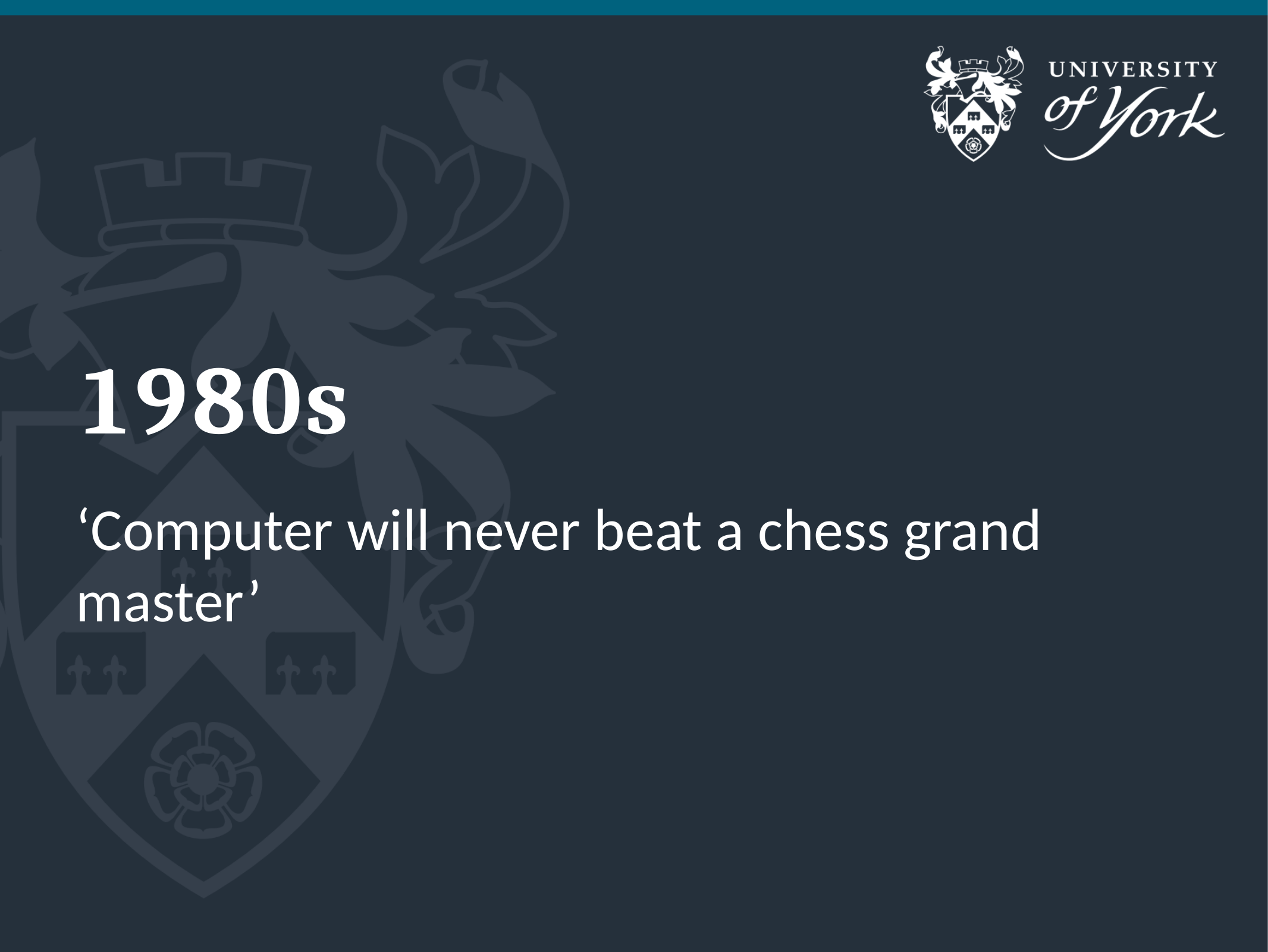

# 1980s
‘Computer will never beat a chess grand master’